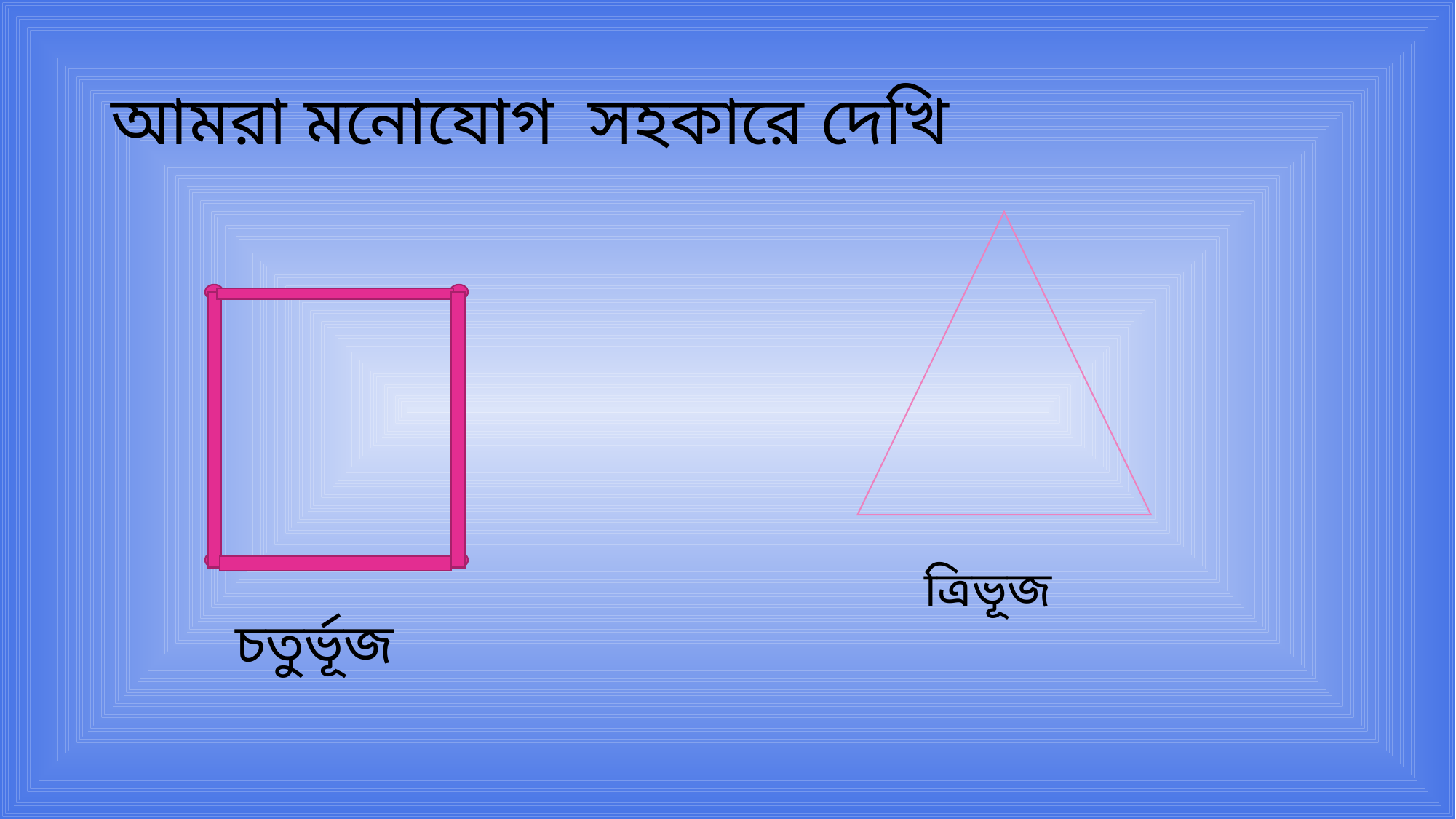

# আমরা মনোযোগ  সহকারে দেখি

ত্রিভূজ

চতুর্ভূজ